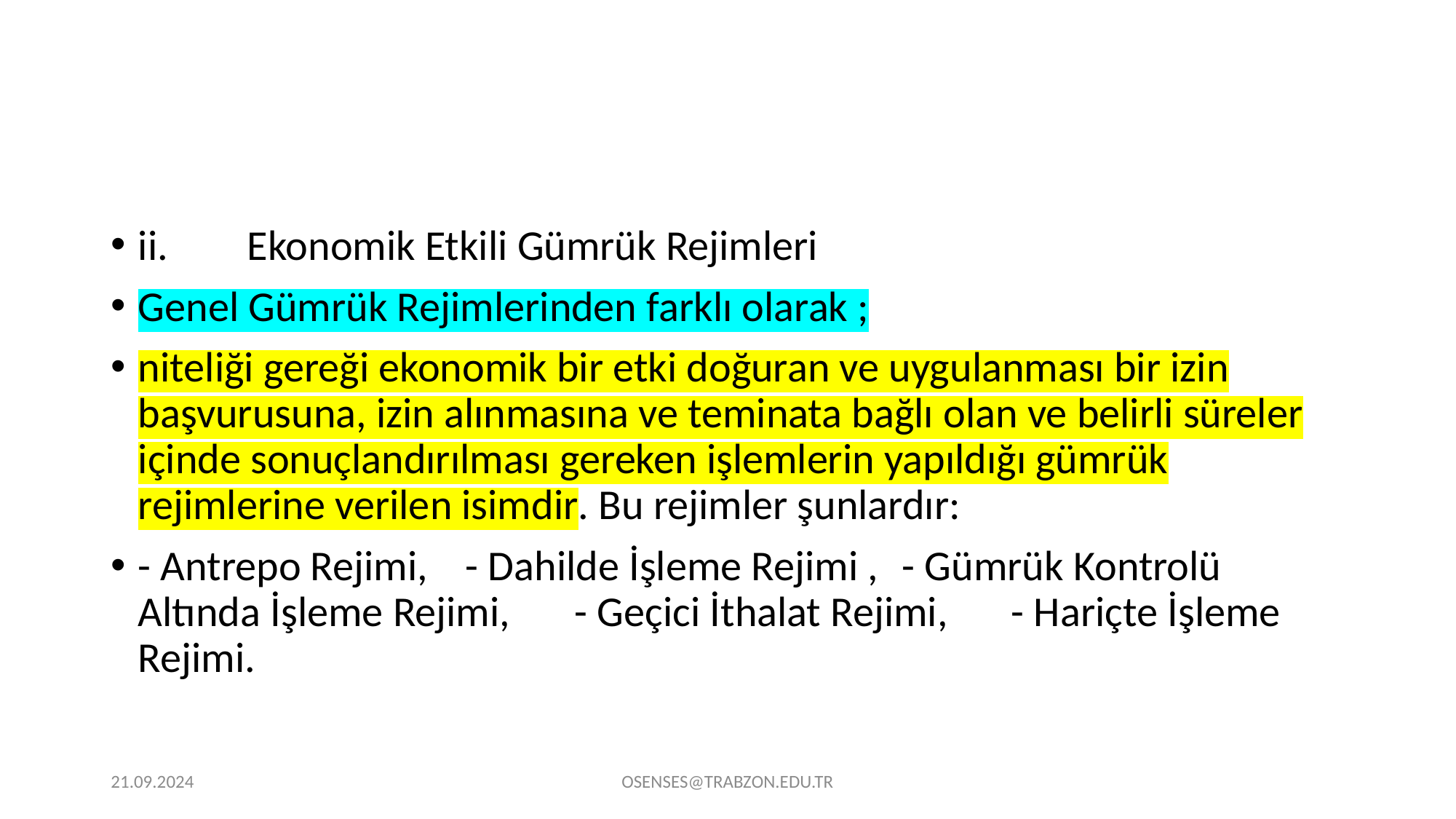

ii.	Ekonomik Etkili Gümrük Rejimleri
Genel Gümrük Rejimlerinden farklı olarak ;
niteliği gereği ekonomik bir etki doğuran ve uygulanması bir izin başvurusuna, izin alınmasına ve teminata bağlı olan ve belirli süreler içinde sonuçlandırılması gereken işlemlerin yapıldığı gümrük rejimlerine verilen isimdir. Bu rejimler şunlardır:
- Antrepo Rejimi, 	- Dahilde İşleme Rejimi ,  	- Gümrük Kontrolü Altında İşleme Rejimi,  	- Geçici İthalat Rejimi,  	- Hariçte İşleme Rejimi.

21.09.2024
OSENSES@TRABZON.EDU.TR